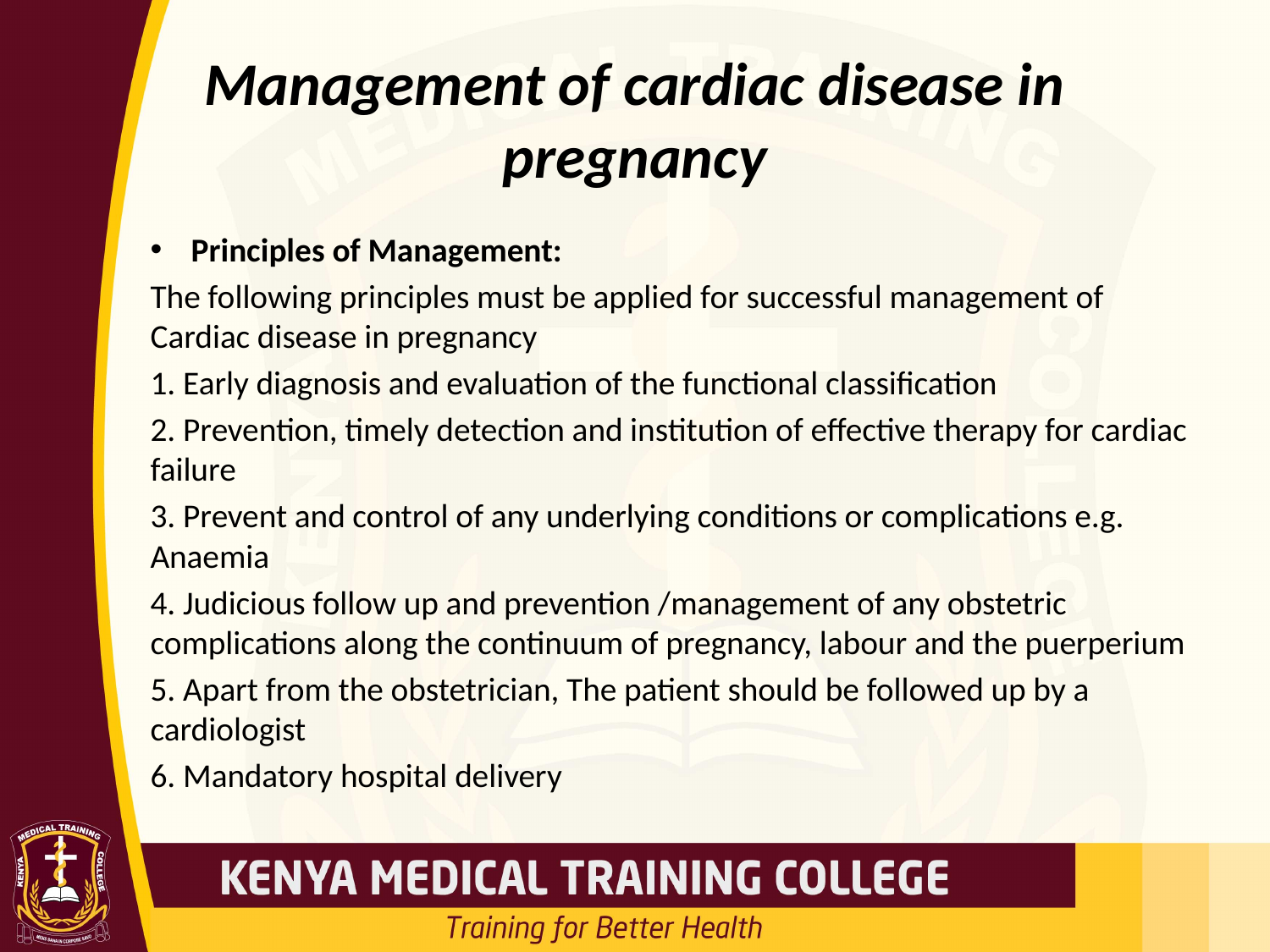

# Management of cardiac disease in pregnancy
Principles of Management:
The following principles must be applied for successful management of Cardiac disease in pregnancy
1. Early diagnosis and evaluation of the functional classification
2. Prevention, timely detection and institution of effective therapy for cardiac failure
3. Prevent and control of any underlying conditions or complications e.g. Anaemia
4. Judicious follow up and prevention /management of any obstetric complications along the continuum of pregnancy, labour and the puerperium
5. Apart from the obstetrician, The patient should be followed up by a cardiologist
6. Mandatory hospital delivery